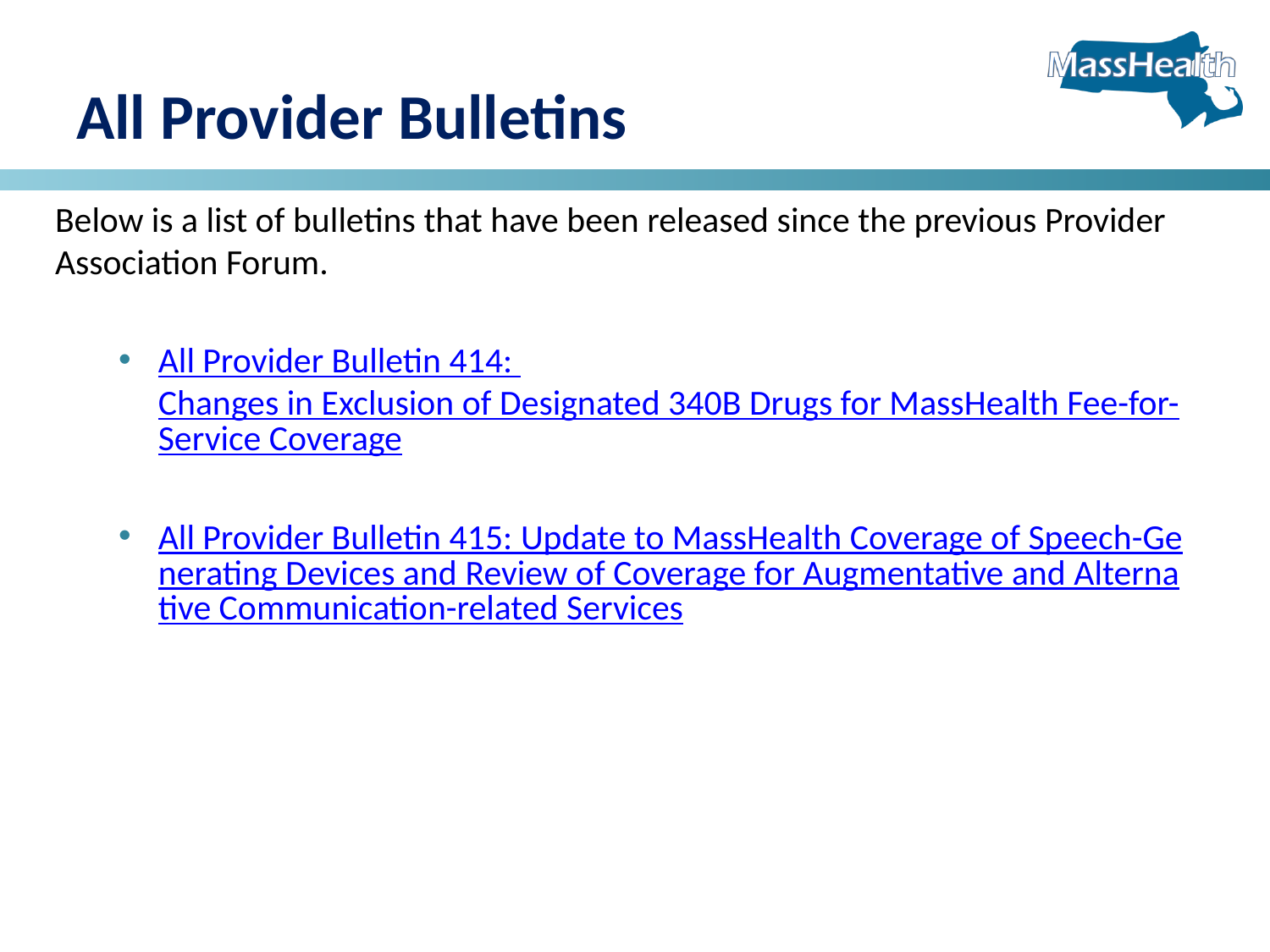

# All Provider Bulletins
Below is a list of bulletins that have been released since the previous Provider Association Forum.

All Provider Bulletin 414: Changes in Exclusion of Designated 340B Drugs for MassHealth Fee-for-Service Coverage

All Provider Bulletin 415: Update to MassHealth Coverage of Speech-Generating Devices and Review of Coverage for Augmentative and Alternative Communication-related Services